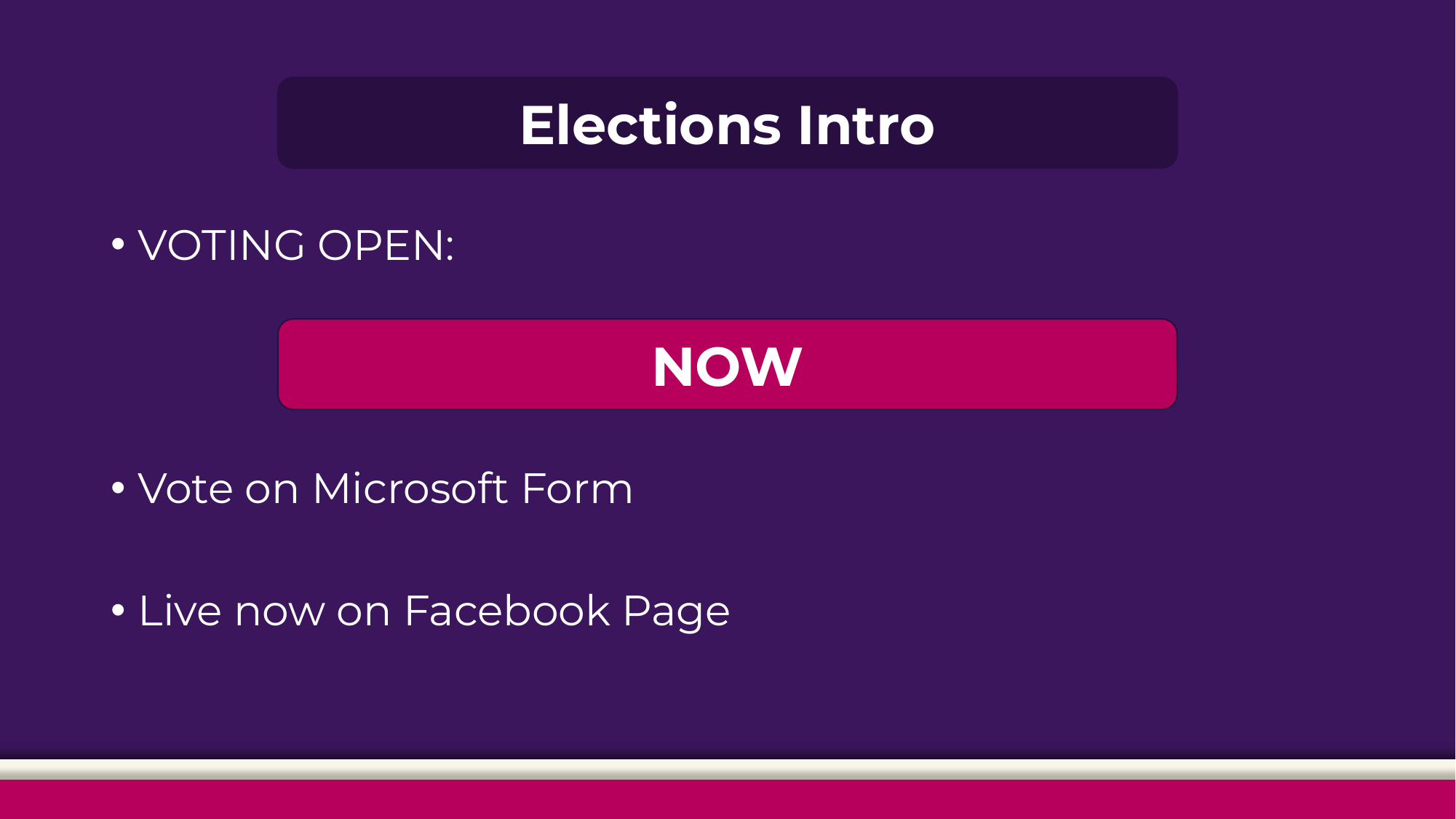

Elections Intro
VOTING OPEN:

Vote on Microsoft Form

Live now on Facebook Page

NOW